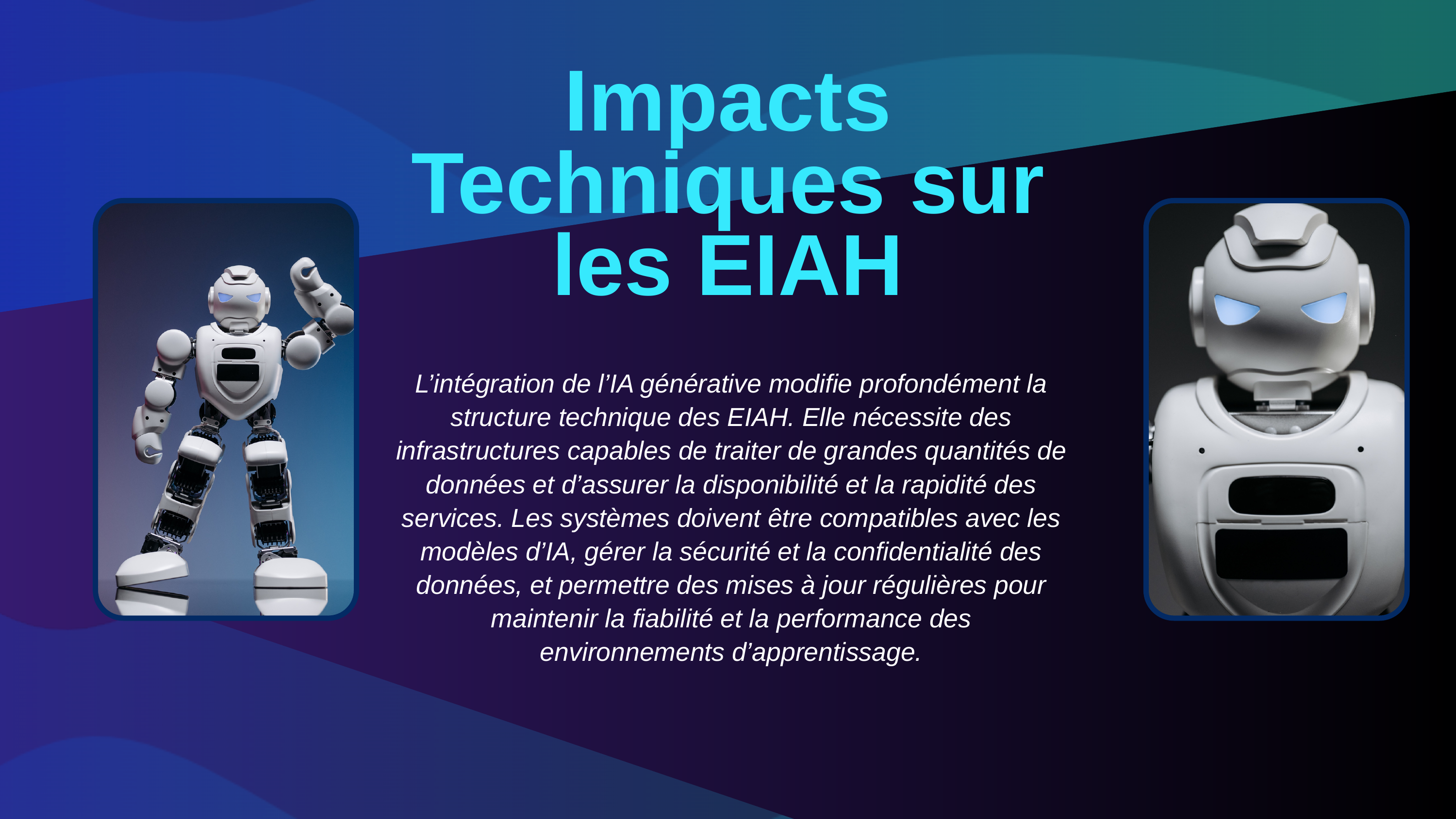

Impacts Techniques sur les EIAH

L’intégration de l’IA générative modifie profondément la structure technique des EIAH. Elle nécessite des infrastructures capables de traiter de grandes quantités de données et d’assurer la disponibilité et la rapidité des services. Les systèmes doivent être compatibles avec les modèles d’IA, gérer la sécurité et la confidentialité des données, et permettre des mises à jour régulières pour maintenir la fiabilité et la performance des environnements d’apprentissage.